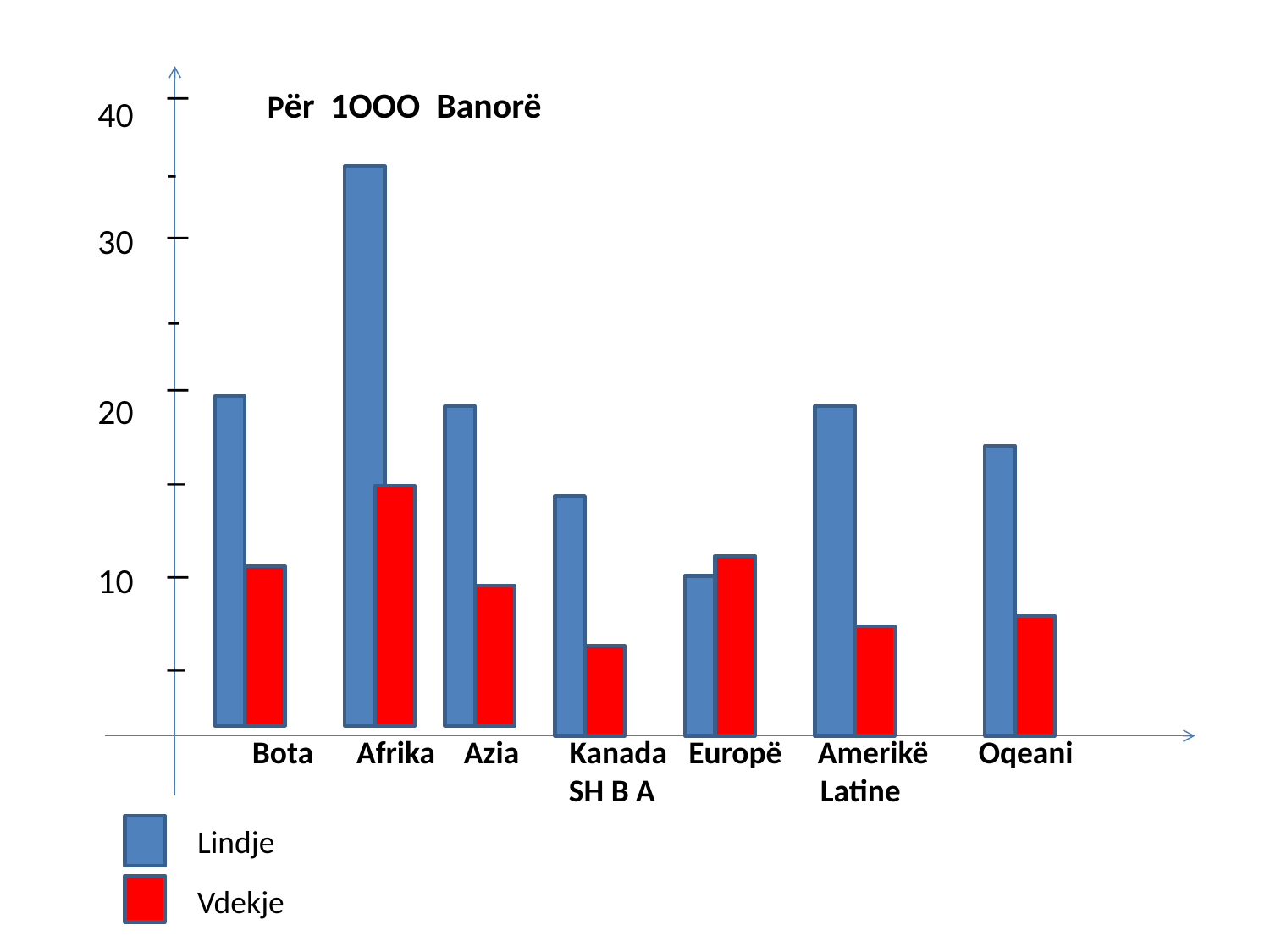

_

-
_

-
_

_

_

_

Për  1OOO  Banorë
40

30

20

10

Bota      Afrika    Azia       Kanada   Europë     Amerikë       Oqeani
                                            SH B A                       Latine

Lindje

Vdekje